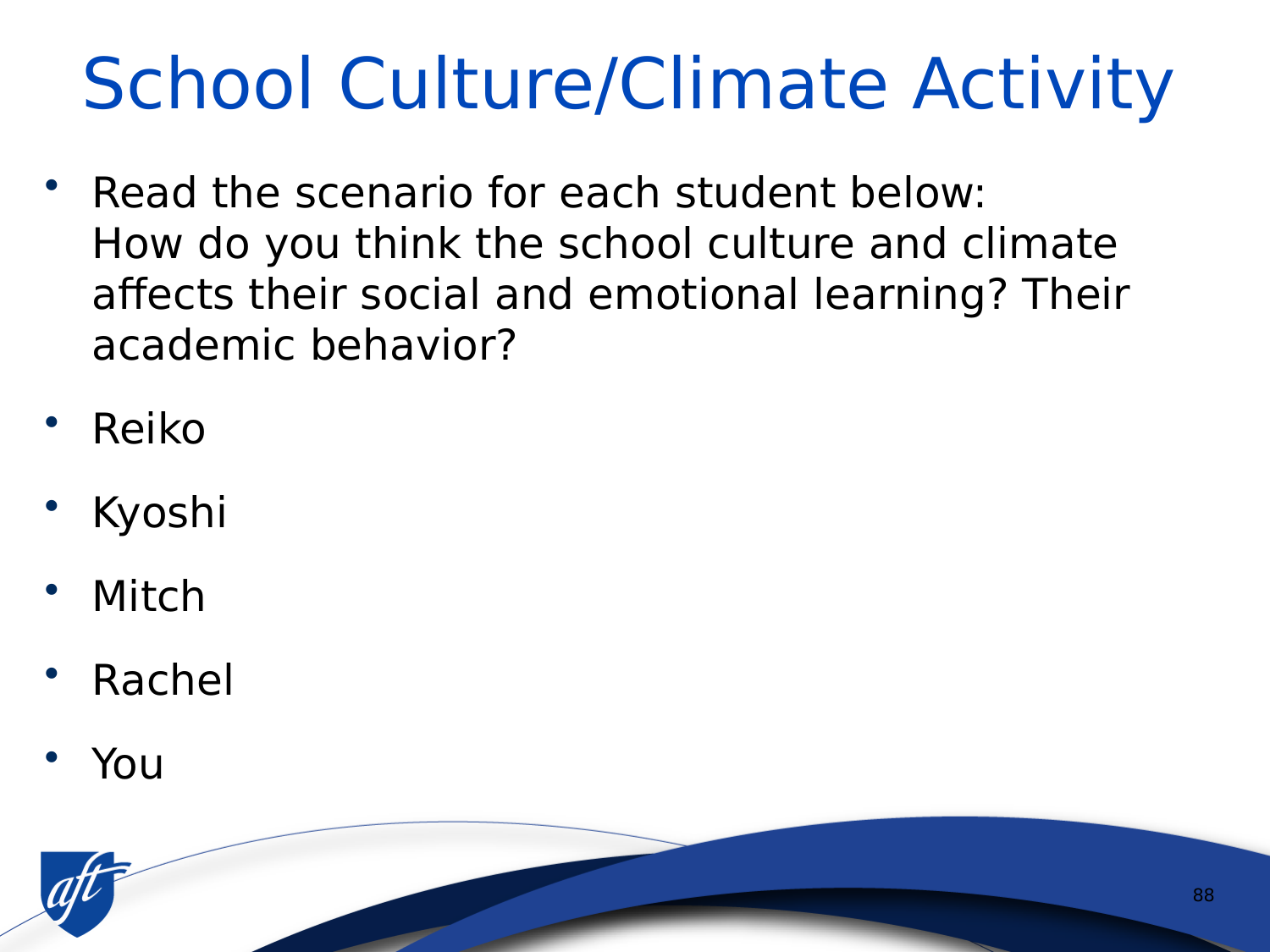

# School Culture/Climate Activity
Read the scenario for each student below:
How do you think the school culture and climate affects their social and emotional learning? Their academic behavior?

Reiko

Kyoshi

Mitch

Rachel

You

88